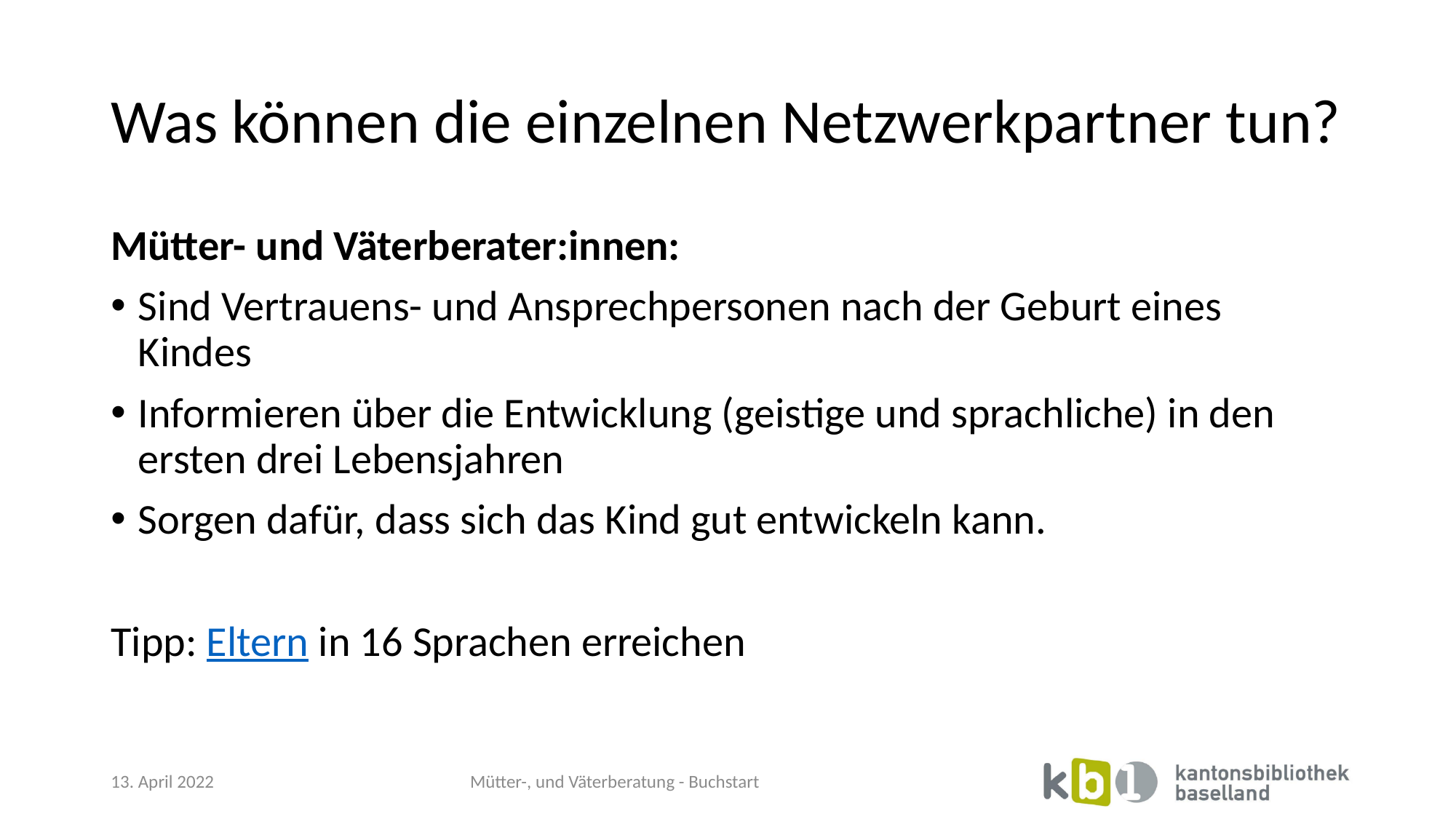

# Was können die einzelnen Netzwerkpartner tun?
Mütter- und Väterberater:innen:
Sind Vertrauens- und Ansprechpersonen nach der Geburt eines Kindes
Informieren über die Entwicklung (geistige und sprachliche) in den ersten drei Lebensjahren
Sorgen dafür, dass sich das Kind gut entwickeln kann.

Tipp: Eltern in 16 Sprachen erreichen
13. April 2022
Mütter-, und Väterberatung - Buchstart